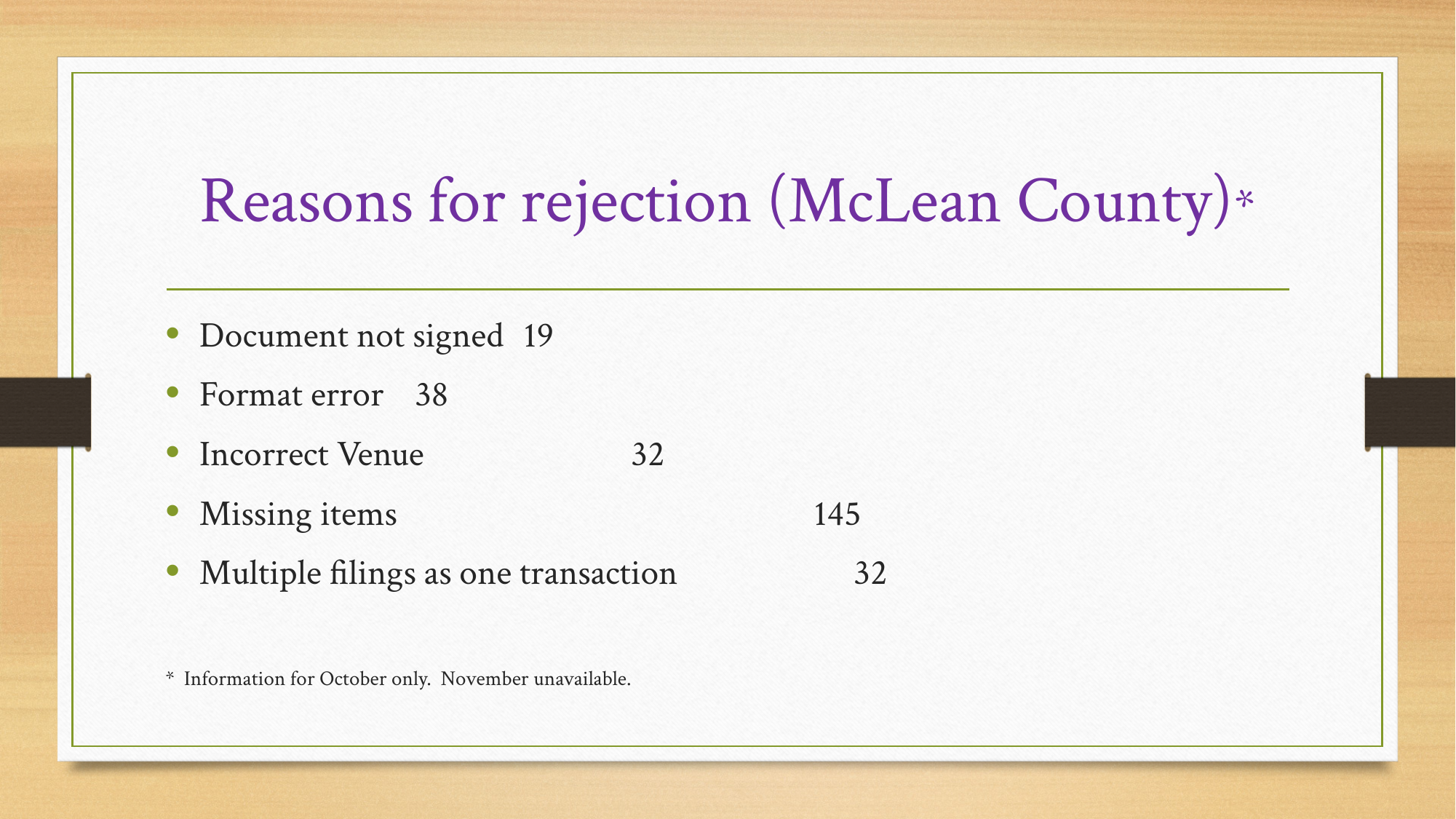

# Reasons for rejection (McLean County)*
Document not signed							19
Format error									38
Incorrect Venue              						32
Missing items                                                    145
Multiple filings as one transaction                      32

*  Information for October only.  November unavailable.